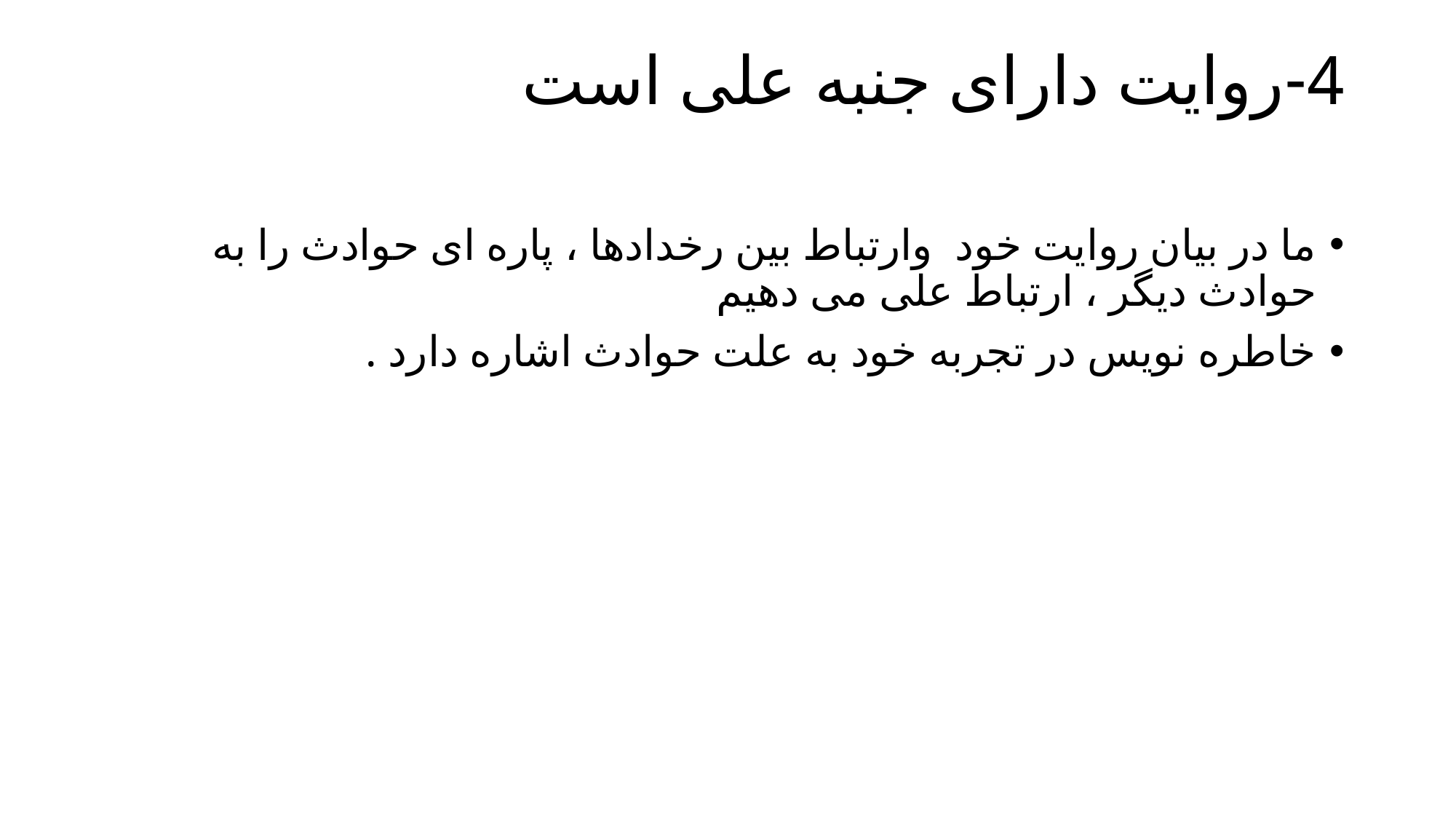

# 4-روایت دارای جنبه علی است
ما در بیان روایت خود  وارتباط بین رخدادها ، پاره ای حوادث را به حوادث دیگر ، ارتباط علی می دهیم
خاطره نویس در تجربه خود به علت حوادث اشاره دارد .